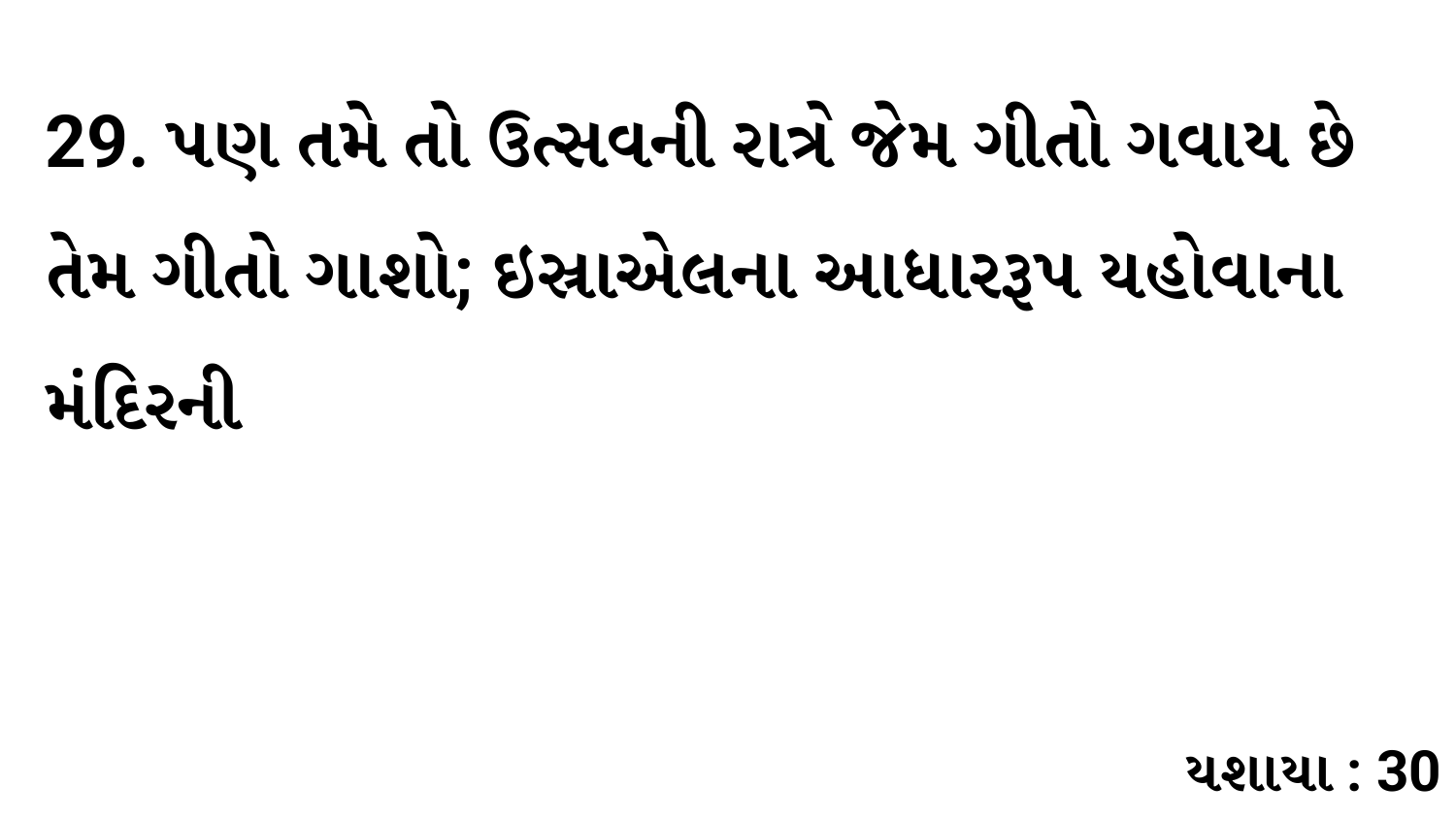

29. પણ તમે તો ઉત્સવની રાત્રે જેમ ગીતો ગવાય છે તેમ ગીતો ગાશો; ઇસ્રાએલના આધારરૂપ યહોવાના મંદિરની
યશાયા : 30